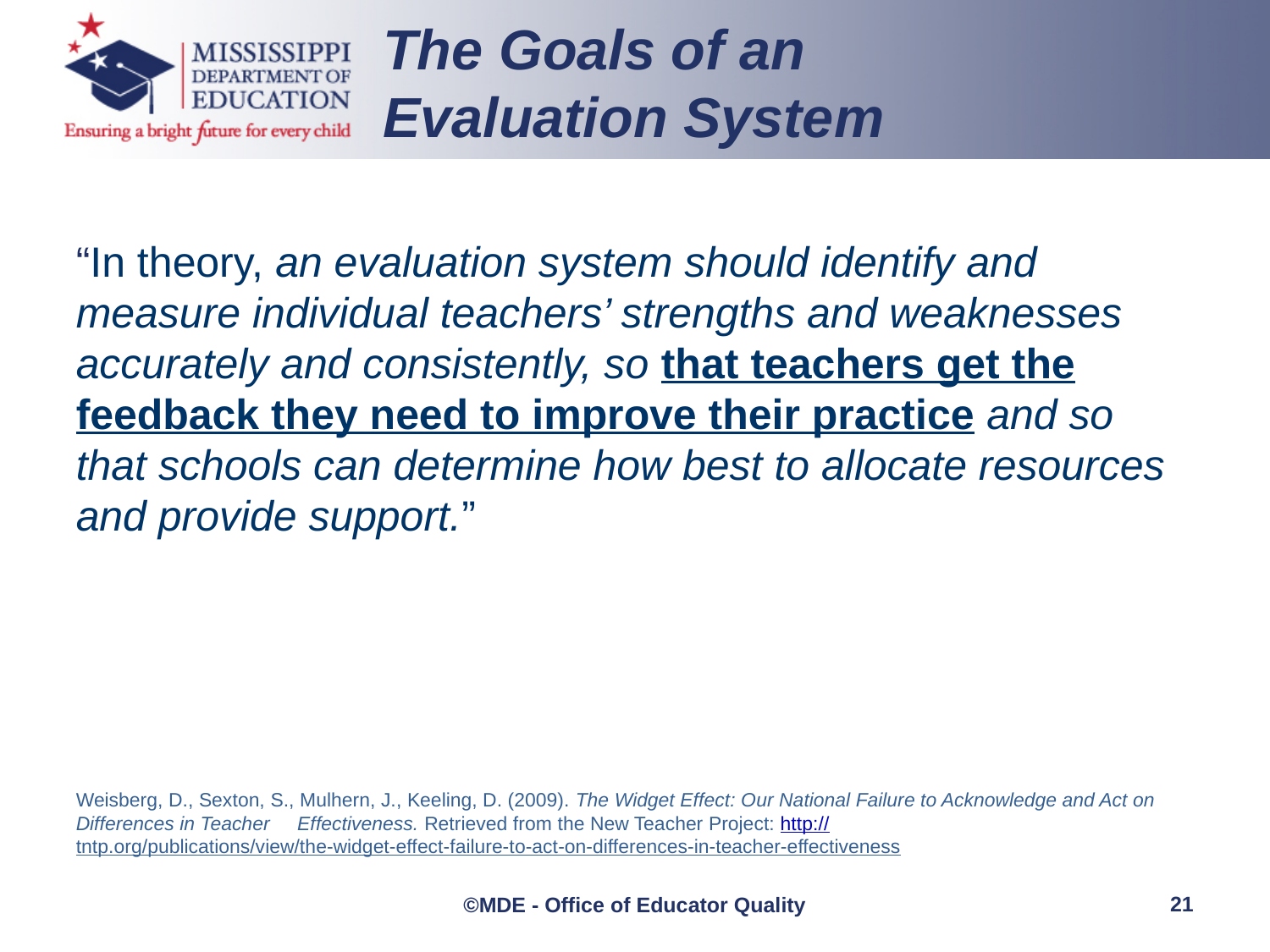

The Goals of an Evaluation System

“In theory, an evaluation system should identify and measure individual teachers’ strengths and weaknesses accurately and consistently, so that teachers get the feedback they need to improve their practice and so that schools can determine how best to allocate resources and provide support.”

Weisberg, D., Sexton, S., Mulhern, J., Keeling, D. (2009). The Widget Effect: Our National Failure to Acknowledge and Act on Differences in Teacher     Effectiveness. Retrieved from the New Teacher Project: http://tntp.org/publications/view/the-widget-effect-failure-to-act-on-differences-in-teacher-effectiveness
21
©MDE - Office of Educator Quality